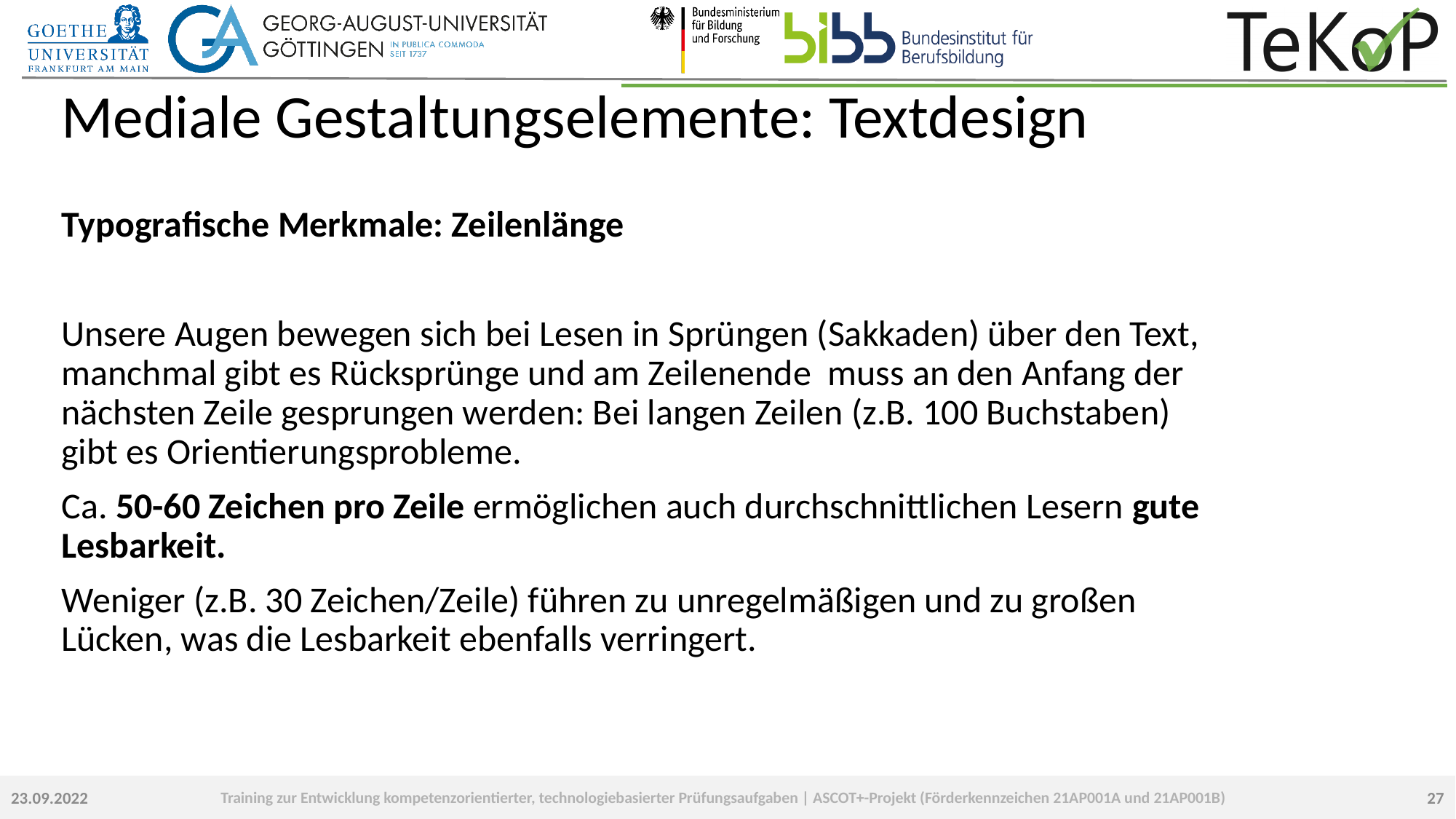

# Mediale Gestaltungselemente: Textdesign

Typografische Merkmale: Zeilenlänge

Unsere Augen bewegen sich bei Lesen in Sprüngen (Sakkaden) über den Text, manchmal gibt es Rücksprünge und am Zeilenende  muss an den Anfang der nächsten Zeile gesprungen werden: Bei langen Zeilen (z.B. 100 Buchstaben) gibt es Orientierungsprobleme.
Ca. 50-60 Zeichen pro Zeile ermöglichen auch durchschnittlichen Lesern gute Lesbarkeit.
Weniger (z.B. 30 Zeichen/Zeile) führen zu unregelmäßigen und zu großen Lücken, was die Lesbarkeit ebenfalls verringert.

27
23.09.2022
Training zur Entwicklung kompetenzorientierter, technologiebasierter Prüfungsaufgaben | ASCOT+-Projekt (Förderkennzeichen 21AP001A und 21AP001B)